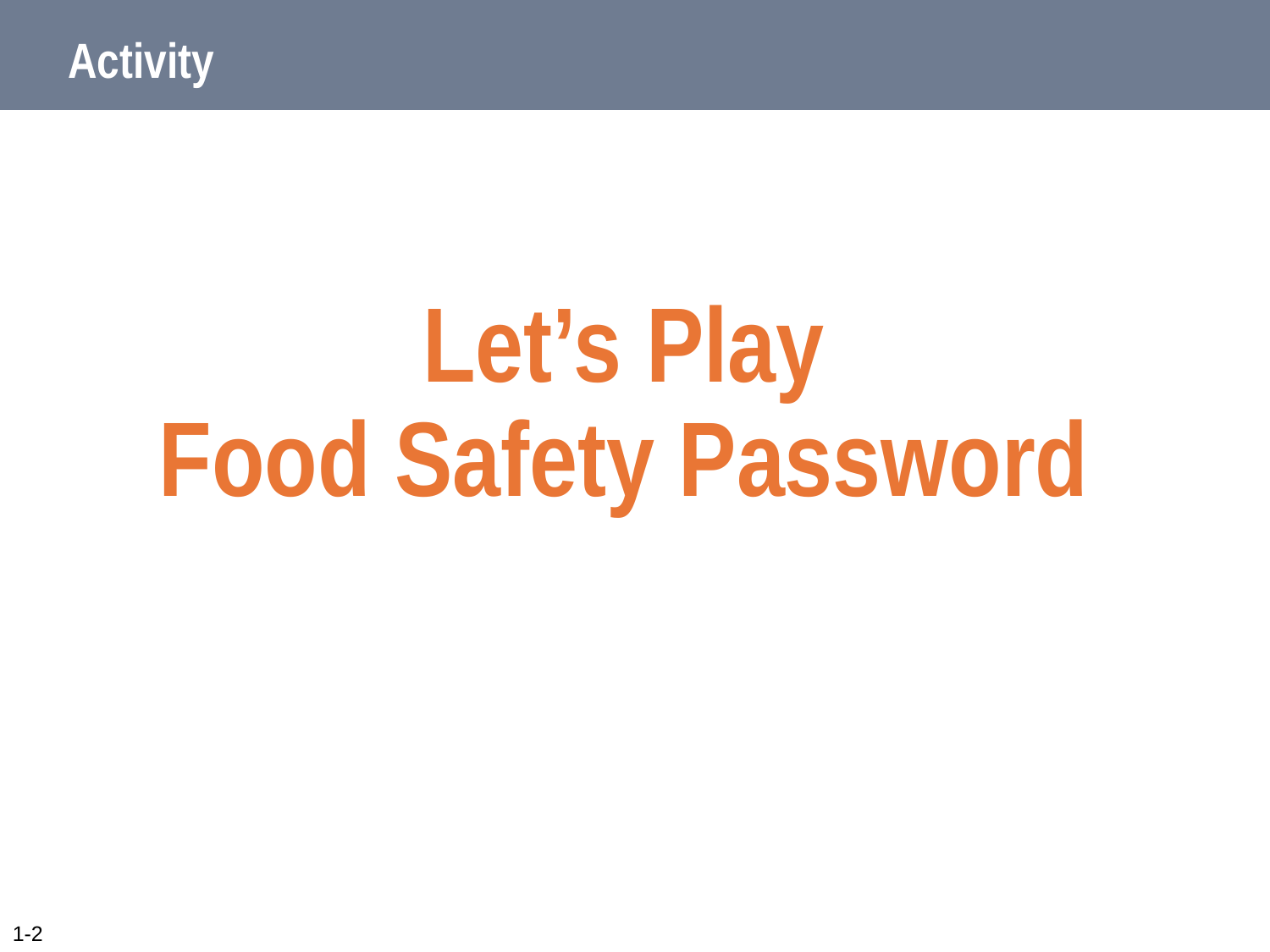

# Activity

Let’s Play
Food Safety Password

1-2